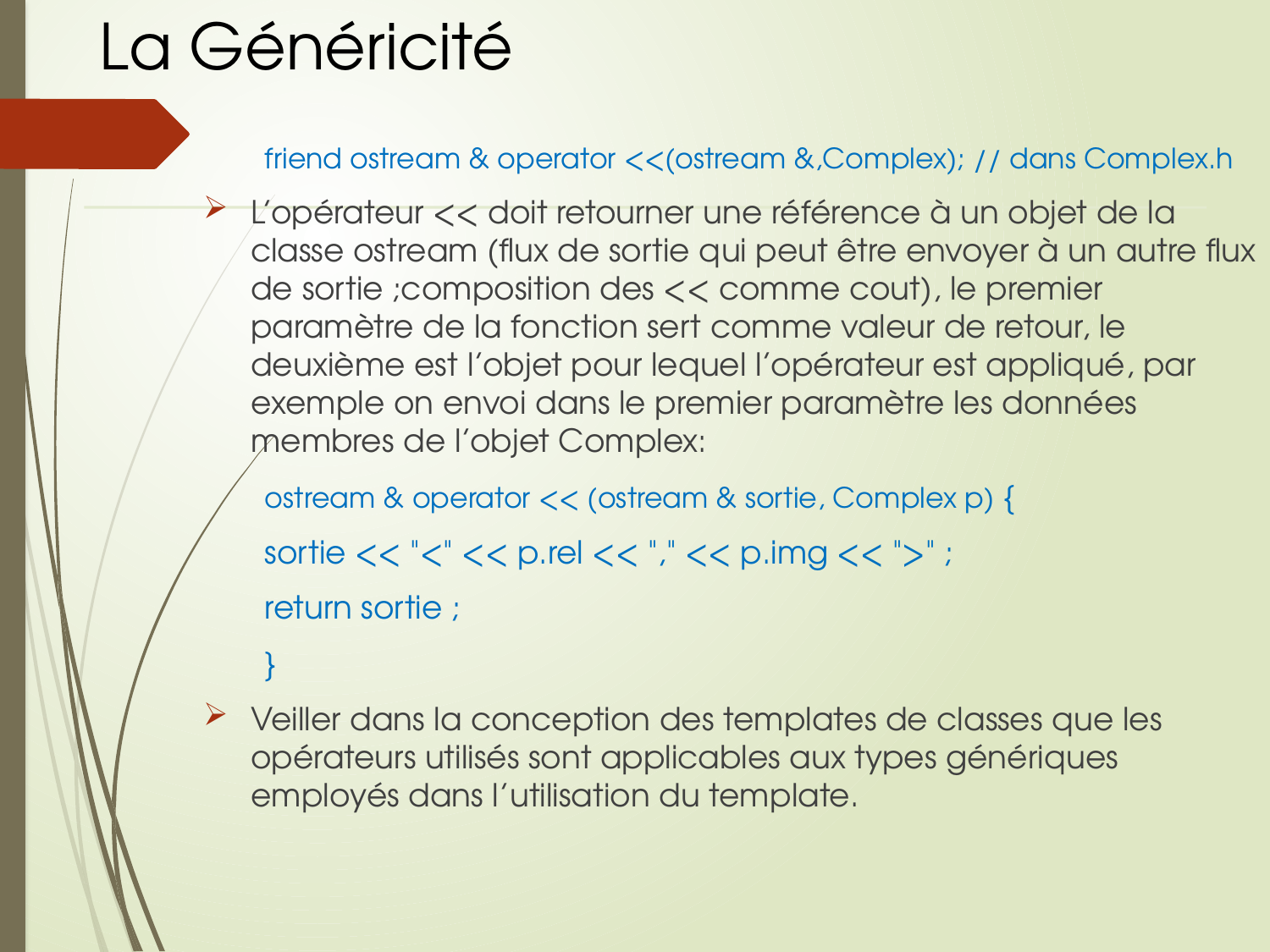

# La Généricité
friend ostream & operator <<(ostream &,Complex); // dans Complex.h
L’opérateur << doit retourner une référence à un objet de la classe ostream (flux de sortie qui peut être envoyer à un autre flux de sortie ;composition des << comme cout), le premier paramètre de la fonction sert comme valeur de retour, le deuxième est l’objet pour lequel l’opérateur est appliqué, par exemple on envoi dans le premier paramètre les données membres de l’objet Complex:
ostream & operator << (ostream & sortie, Complex p) {
sortie << "<" << p.rel << "," << p.img << ">" ;
return sortie ;
}
Veiller dans la conception des templates de classes que les opérateurs utilisés sont applicables aux types génériques employés dans l’utilisation du template.